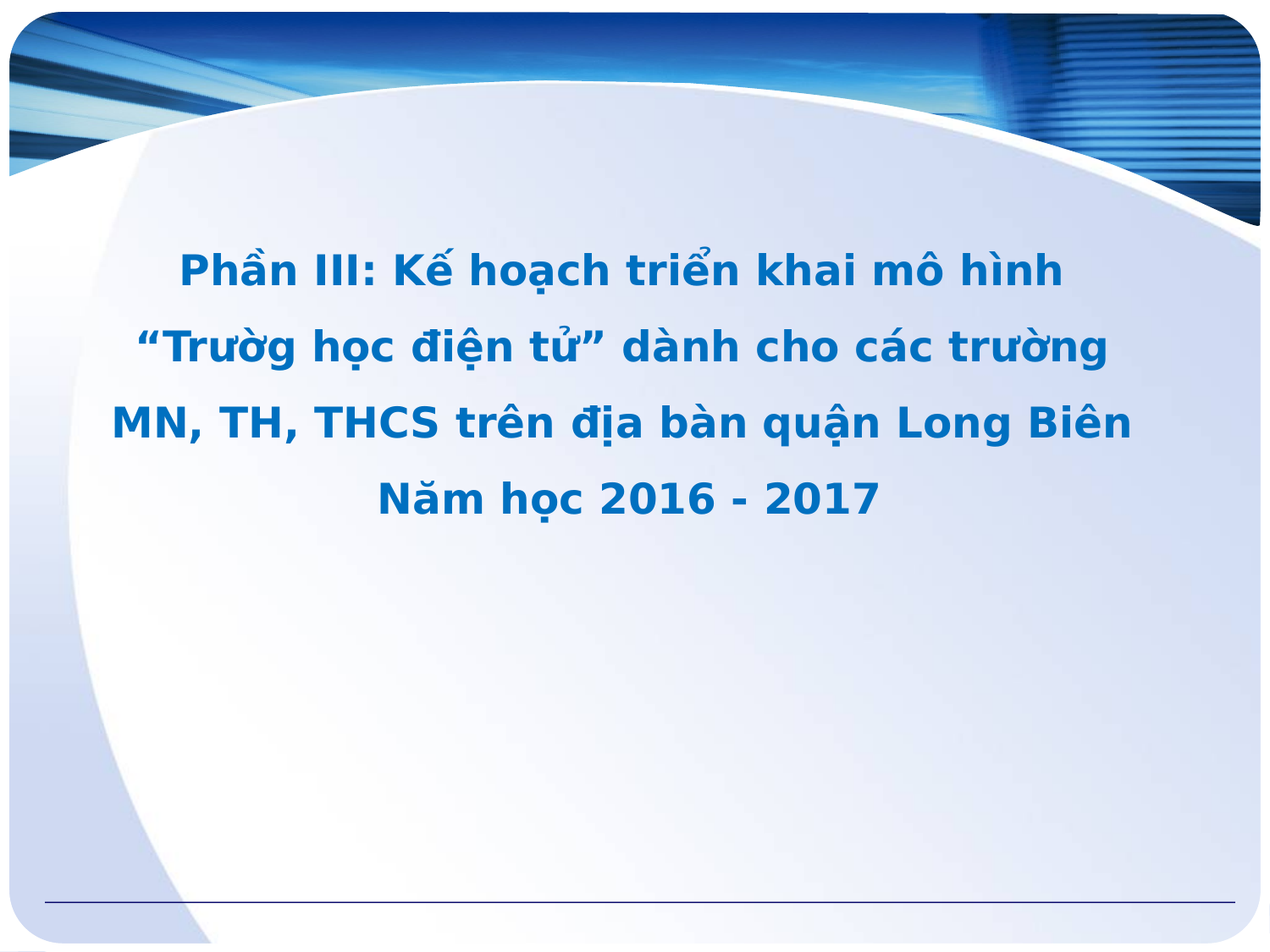

Phần III: Kế hoạch triển khai mô hình
“Trườg học điện tử” dành cho các trường
MN, TH, THCS trên địa bàn quận Long Biên
Năm học 2016 - 2017